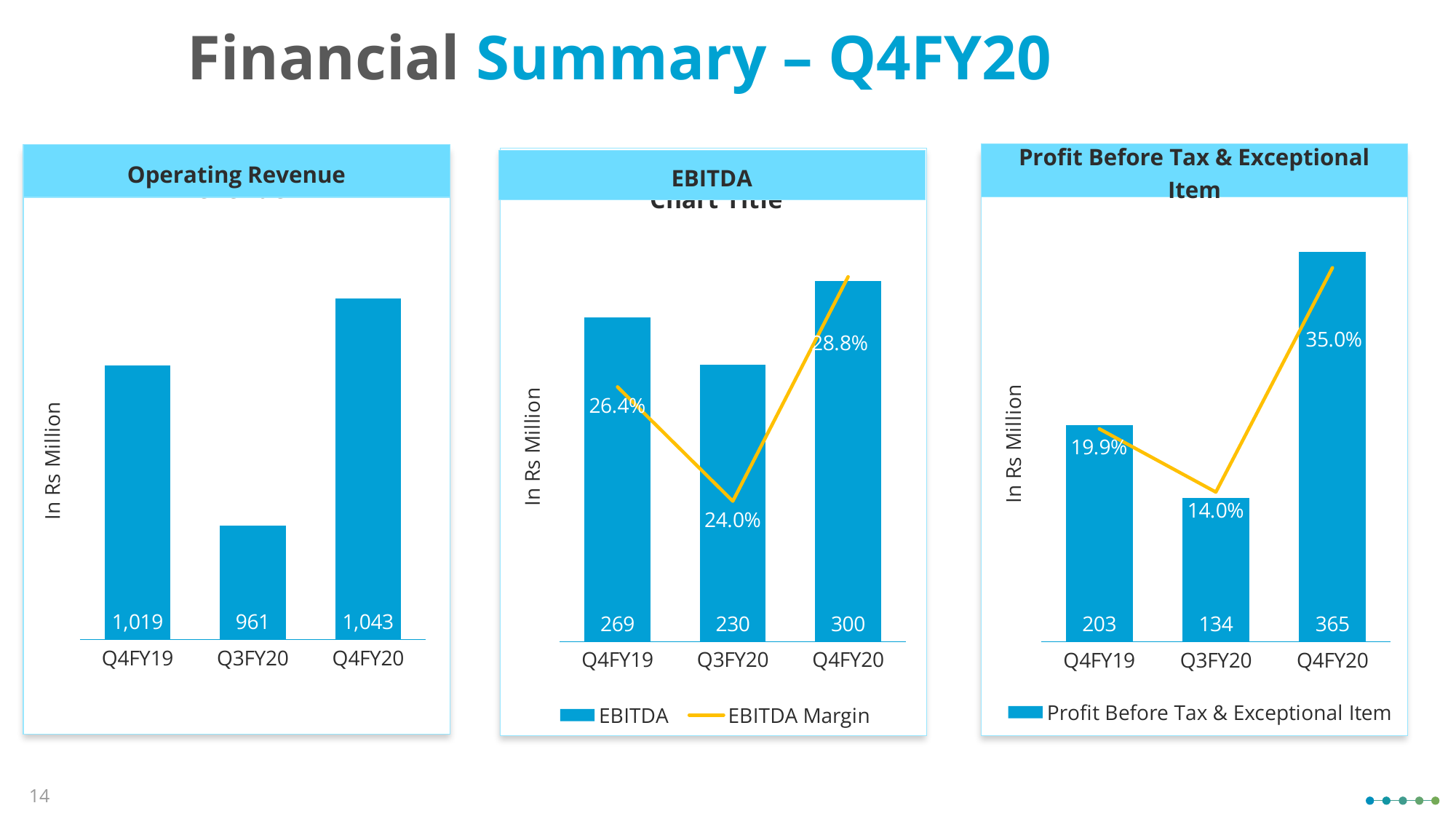

# Financial Summary – Q4FY20
Profit Before Tax & Exceptional Item
Operating Revenue

### Chart:

| Category | Revenue  |
|---|---|
| Q4FY19 | 1018.7 |
| Q3FY20 | 960.9 |
| Q4FY20 | 1042.7 |

EBITDA

### Chart

| Category | Profit Before Tax & Exceptional Item | Margin % |
|---|---|---|
| Q4FY19 | 203.0 | 0.1992735839795818 |
| Q3FY20 | 134.3 | 0.14 |
| Q4FY20 | 365.0 | 0.35 |

### Chart:

| Category | EBITDA | EBITDA Margin |
|---|---|---|
| Q4FY19 | 269.40000000000003 | 0.264454697163051 |
| Q3FY20 | 230.3 | 0.24 |
| Q4FY20 | 299.8 | 0.288 |
14
14